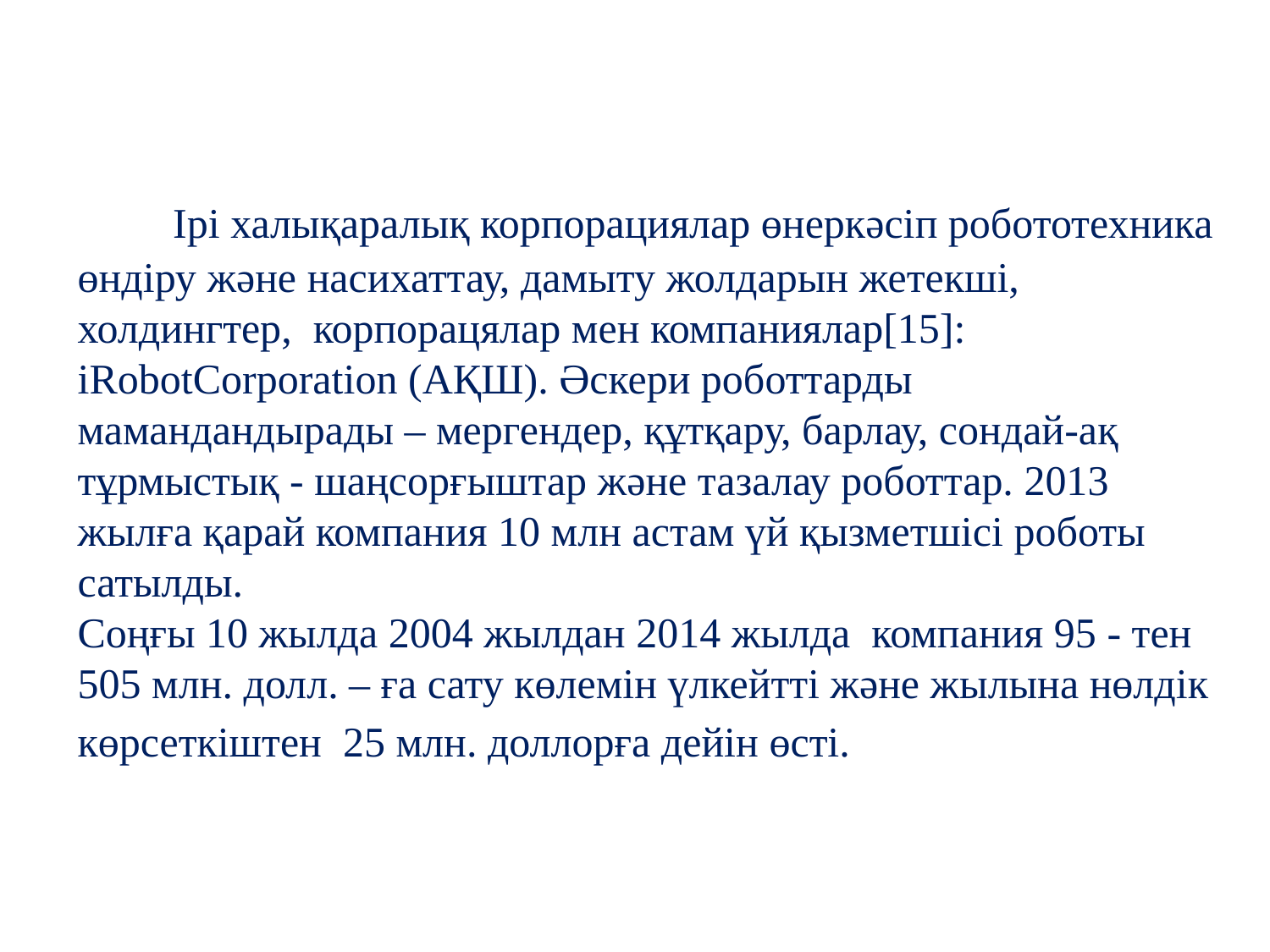

# Ірі халықаралық корпорациялар өнеркәсіп робототехника өндіру және насихаттау, дамыту жолдарын жетекші, холдингтер,  корпорацялар мен компаниялар[15]: iRobotCorporation (АҚШ). Әскери роботтарды мамандандырады – мергендер, құтқару, барлау, сондай-ақ тұрмыстық - шаңсорғыштар және тазалау роботтар. 2013 жылға қарай компания 10 млн астам үй қызметшісі роботы сатылды. Соңғы 10 жылда 2004 жылдан 2014 жылда  компания 95 - тен 505 млн. долл. – ға сату көлемін үлкейтті және жылына нөлдік көрсеткіштен  25 млн. доллорға дейін өсті.